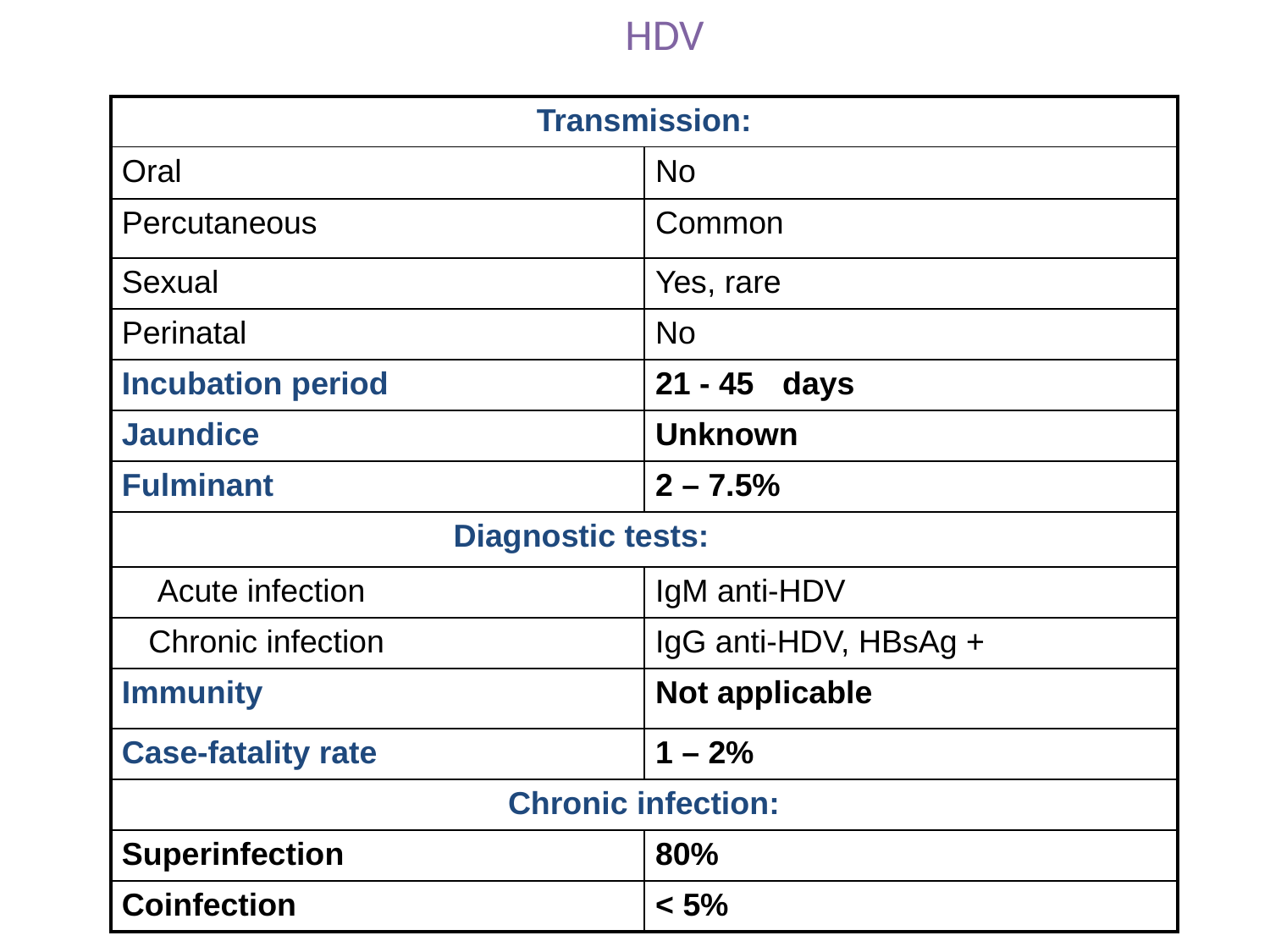

# HDV
| Transmission: |  |
| --- | --- |
| Oral | No |
| Percutaneous | Common |
| Sexual | Yes, rare |
| Perinatal | No |
| Incubation period | 21 - 45 days |
| Jaundice | Unknown |
| Fulminant | 2 – 7.5% |
| Diagnostic tests: |  |
| Acute infection | IgM anti-HDV |
| Chronic infection | IgG anti-HDV, HBsAg + |
| Immunity | Not applicable |
| Case-fatality rate | 1 – 2% |
| Chronic infection: |  |
| Superinfection | 80% |
| Coinfection | < 5% |